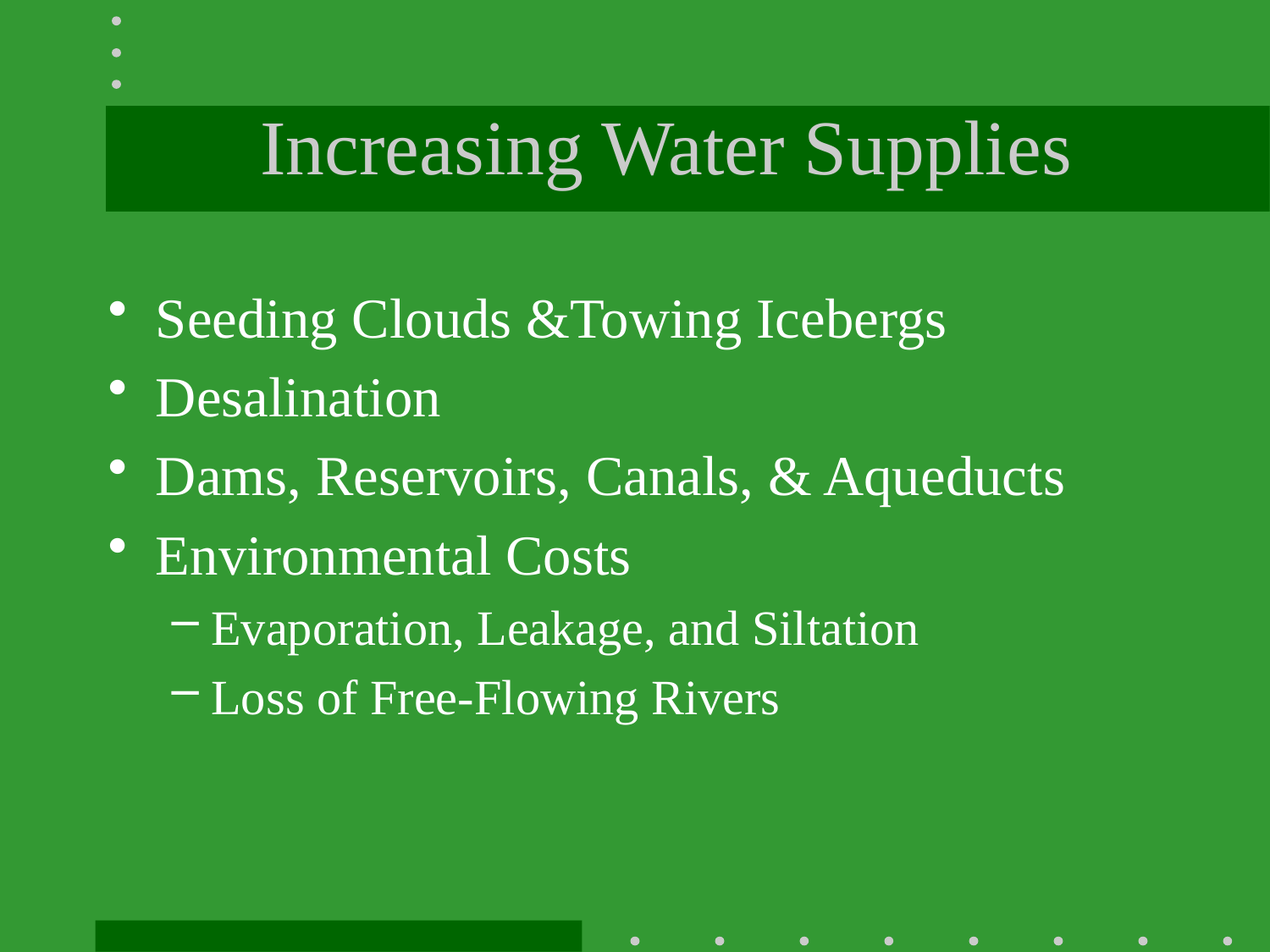

# Increasing Water Supplies
Seeding Clouds &Towing Icebergs
Desalination
Dams, Reservoirs, Canals, & Aqueducts
Environmental Costs
Evaporation, Leakage, and Siltation
Loss of Free-Flowing Rivers